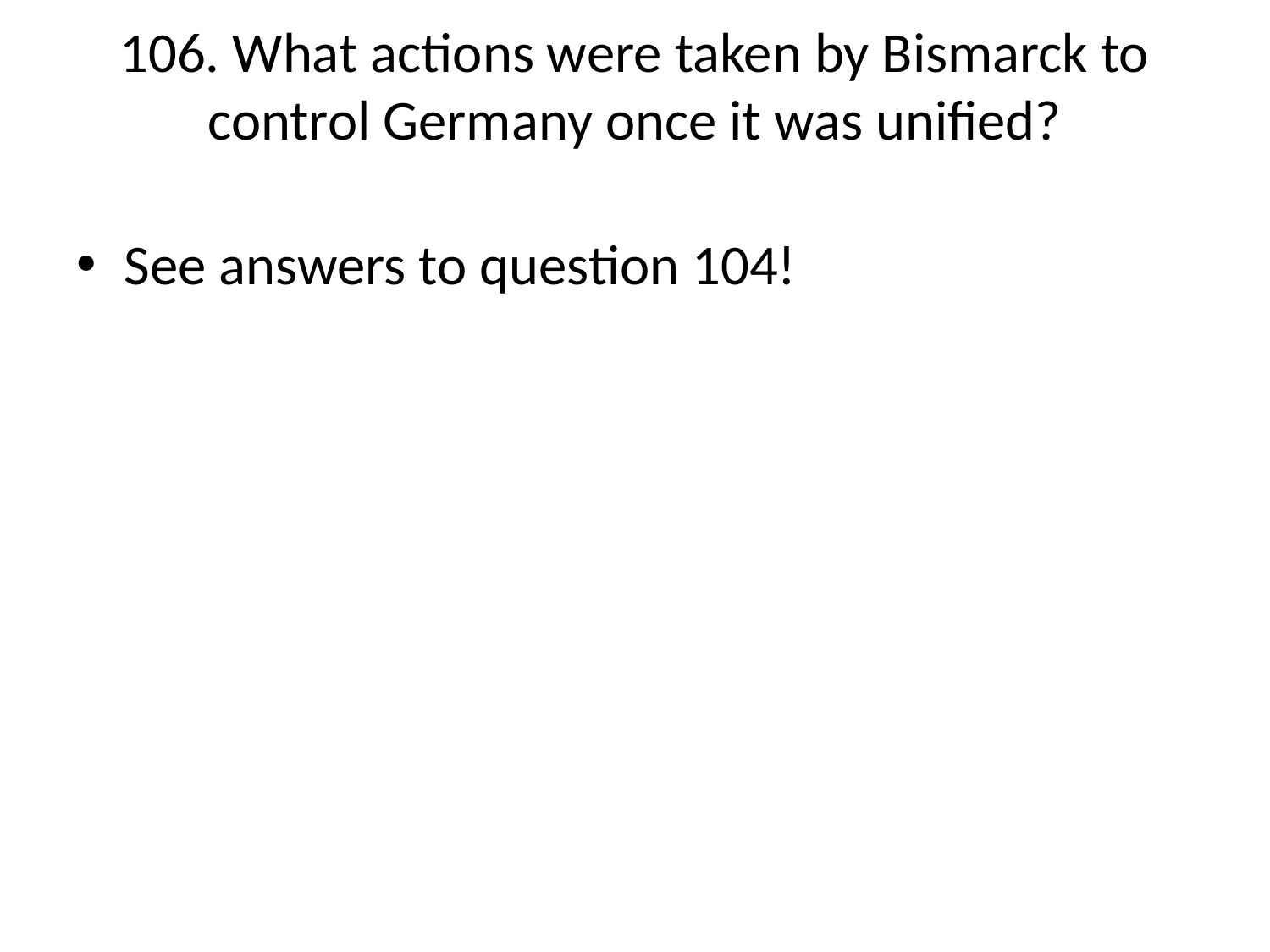

# 106. What actions were taken by Bismarck to control Germany once it was unified?
See answers to question 104!